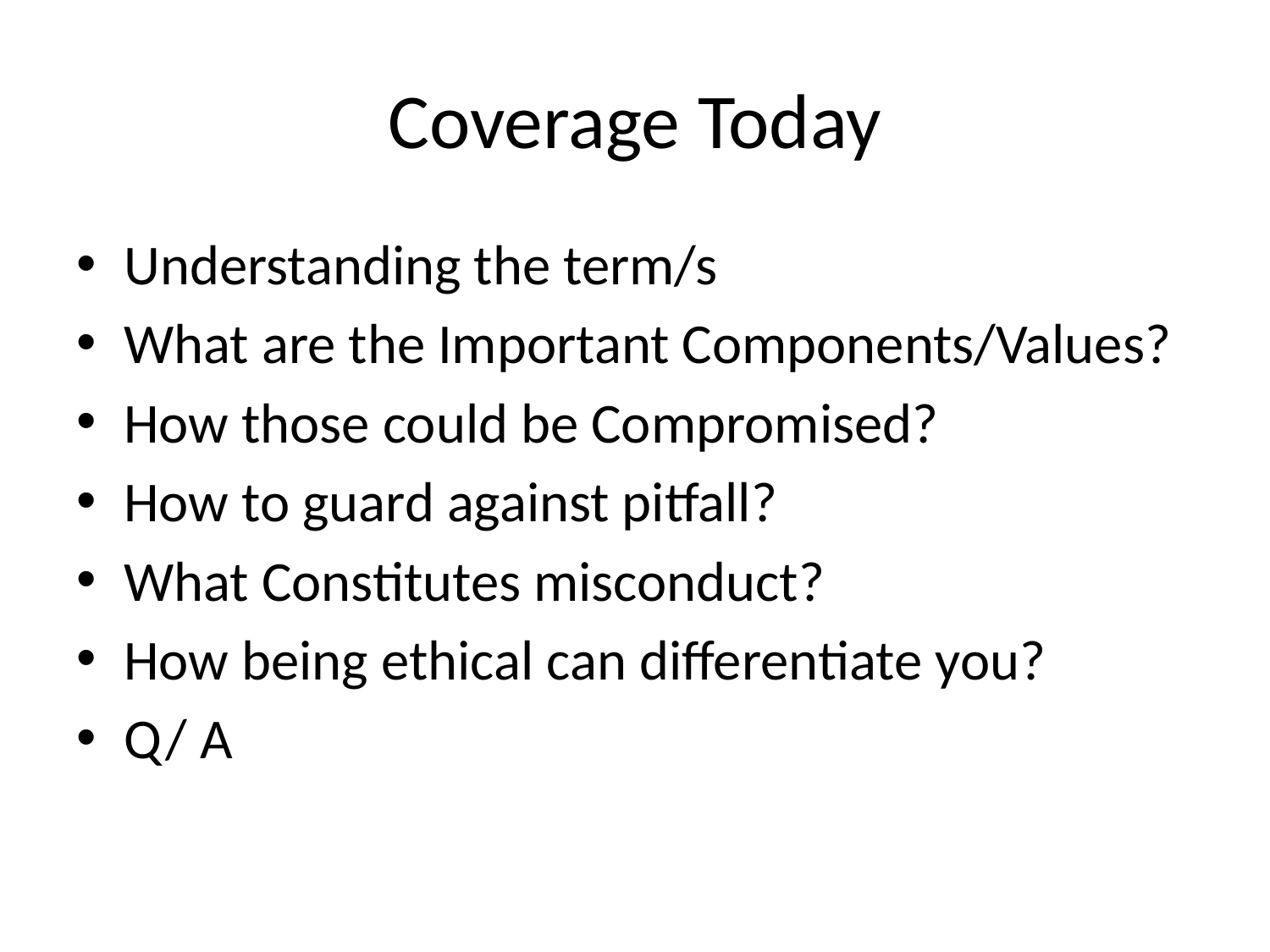

# Coverage Today
Understanding the term/s
What are the Important Components/Values?
How those could be Compromised?
How to guard against pitfall?
What Constitutes misconduct?
How being ethical can differentiate you?
Q/ A